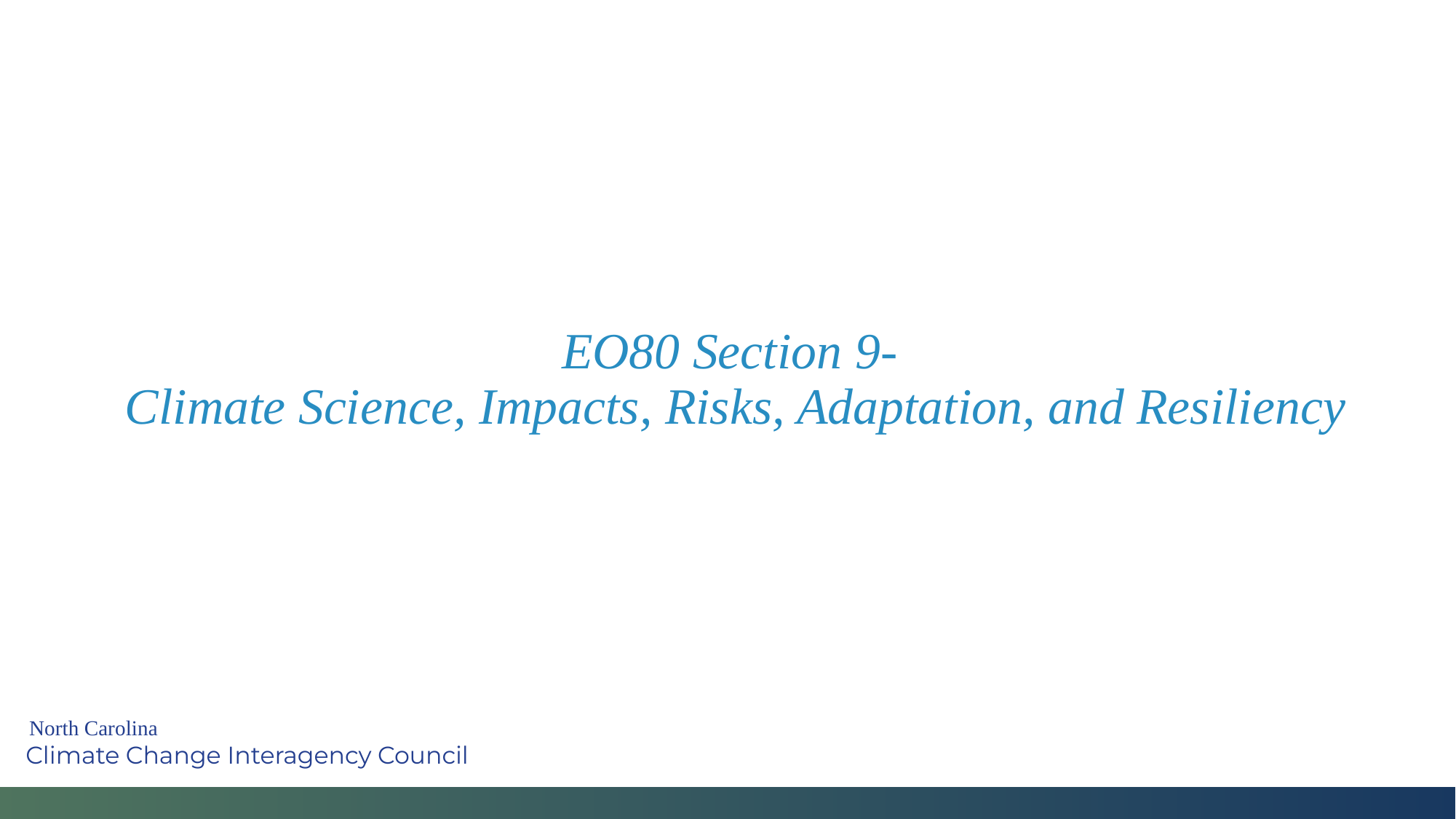

# EO80 Section 9- Climate Science, Impacts, Risks, Adaptation, and Resiliency
North Carolina
Climate Change Interagency Council